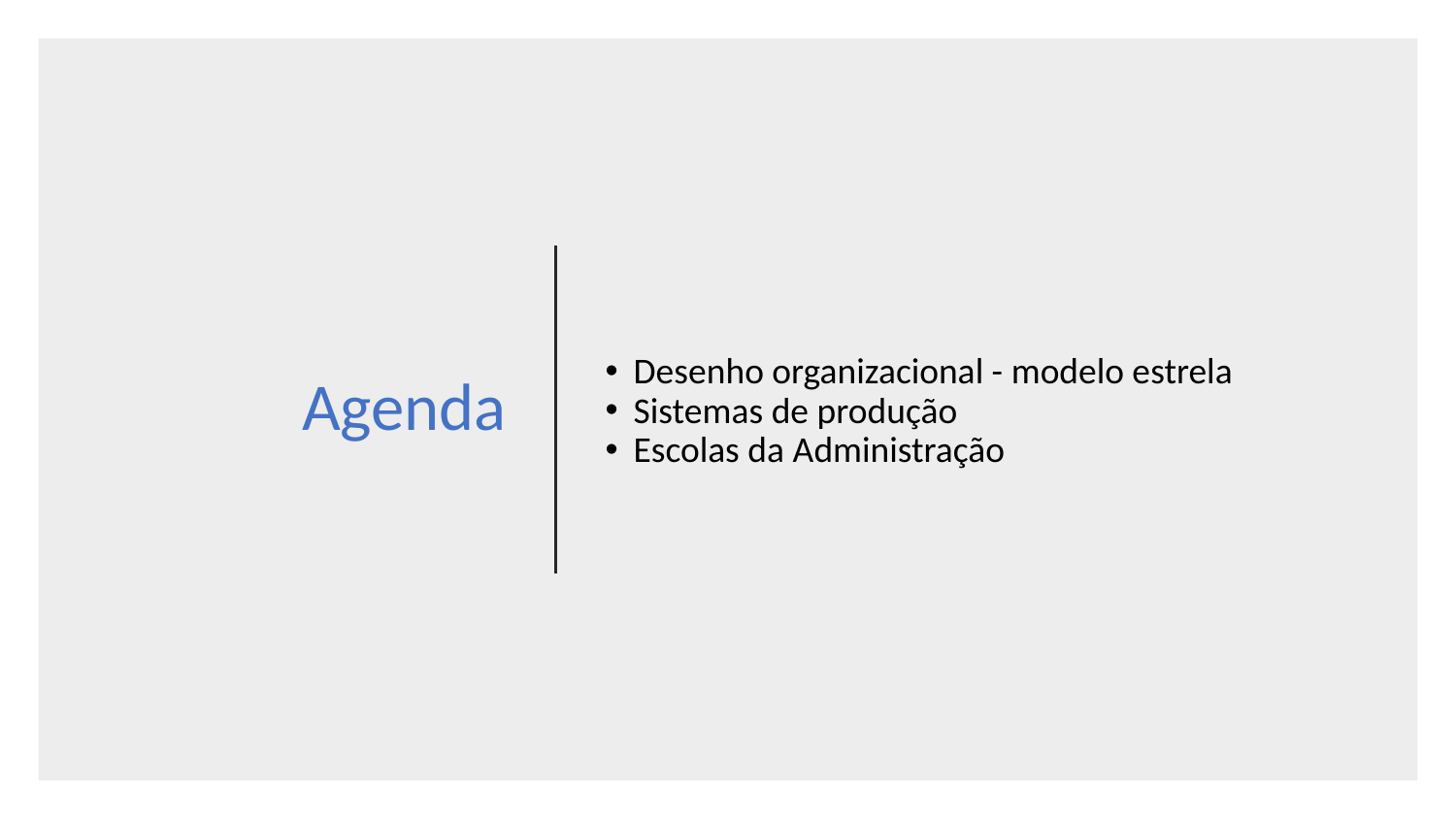

# Agenda

Desenho organizacional - modelo estrela
Sistemas de produção
Escolas da Administração